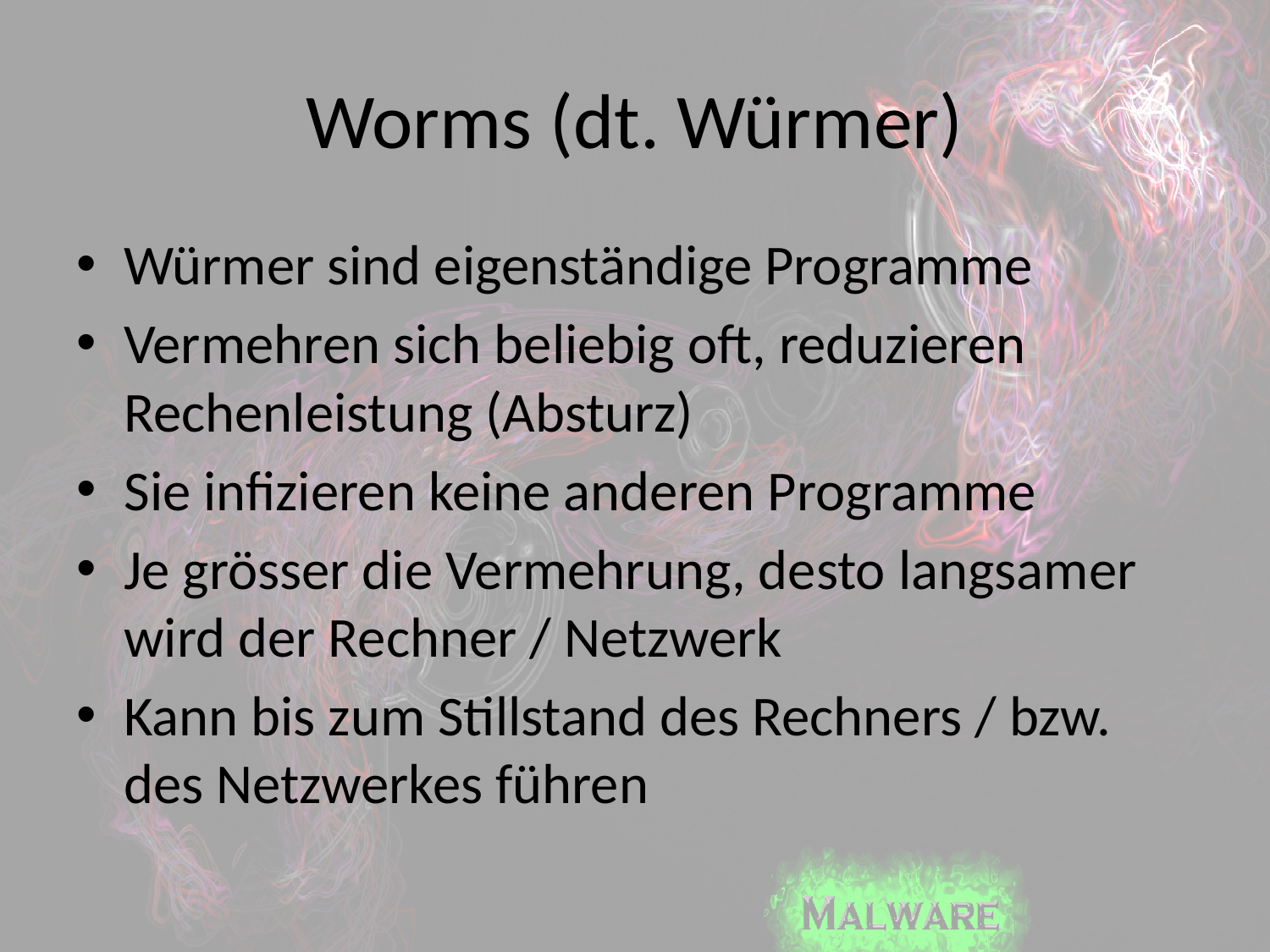

# Worms (dt. Würmer)
Würmer sind eigenständige Programme
Vermehren sich beliebig oft, reduzieren Rechenleistung (Absturz)
Sie infizieren keine anderen Programme
Je grösser die Vermehrung, desto langsamer wird der Rechner / Netzwerk
Kann bis zum Stillstand des Rechners / bzw. des Netzwerkes führen